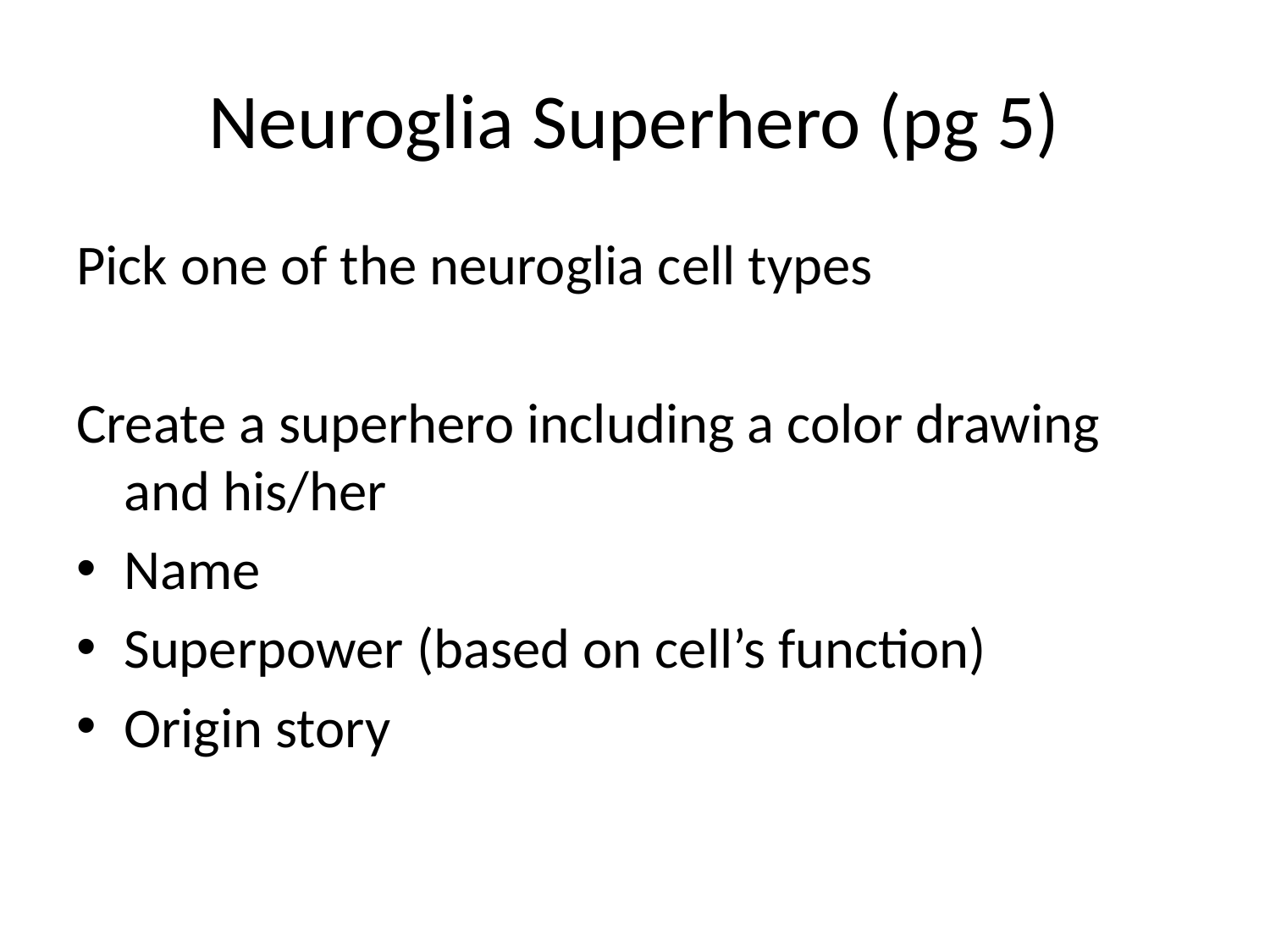

# Neuroglia Superhero (pg 5)
Pick one of the neuroglia cell types

Create a superhero including a color drawing and his/her
Name
Superpower (based on cell’s function)
Origin story